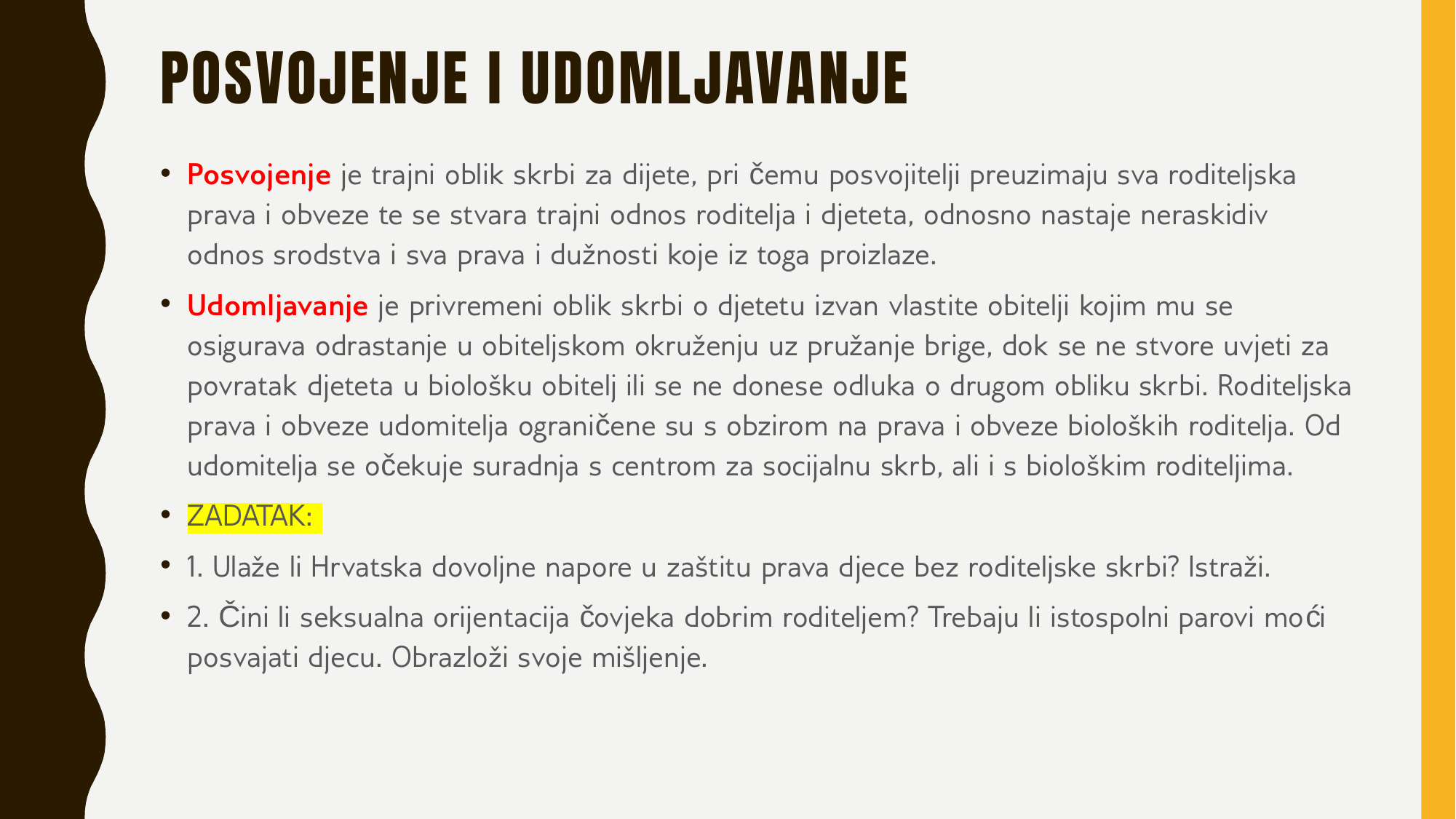

# Posvojenje i udomljavanje
Posvojenje je trajni oblik skrbi za dijete, pri čemu posvojitelji preuzimaju sva roditeljska prava i obveze te se stvara trajni odnos roditelja i djeteta, odnosno nastaje neraskidiv odnos srodstva i sva prava i dužnosti koje iz toga proizlaze.
Udomljavanje je privremeni oblik skrbi o djetetu izvan vlastite obitelji kojim mu se osigurava odrastanje u obiteljskom okruženju uz pružanje brige, dok se ne stvore uvjeti za povratak djeteta u biološku obitelj ili se ne donese odluka o drugom obliku skrbi. Roditeljska prava i obveze udomitelja ograničene su s obzirom na prava i obveze bioloških roditelja. Od udomitelja se očekuje suradnja s centrom za socijalnu skrb, ali i s biološkim roditeljima.
ZADATAK:
1. Ulaže li Hrvatska dovoljne napore u zaštitu prava djece bez roditeljske skrbi? Istraži.
2. Čini li seksualna orijentacija čovjeka dobrim roditeljem? Trebaju li istospolni parovi moći posvajati djecu. Obrazloži svoje mišljenje.